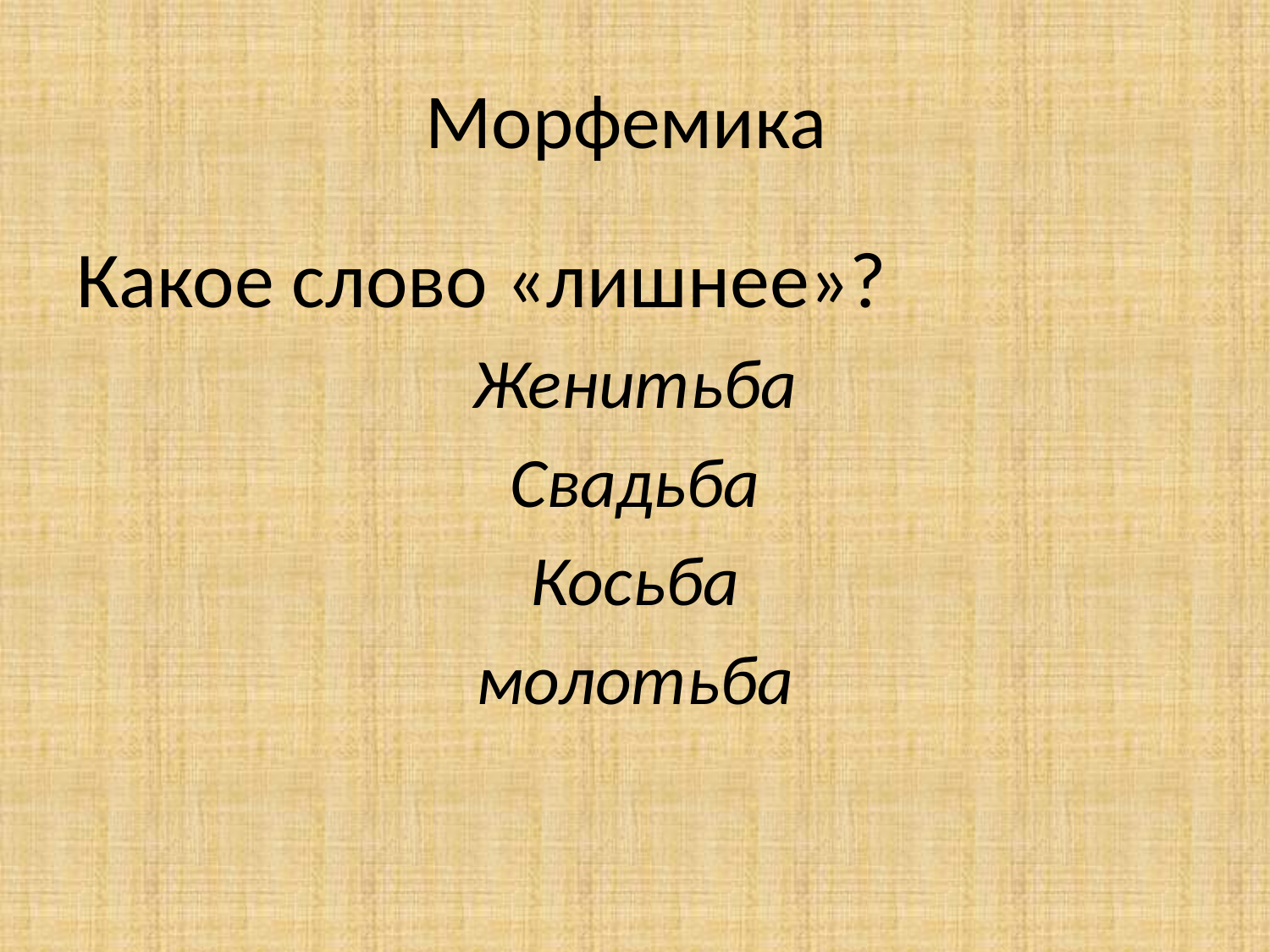

# Морфемика
Какое слово «лишнее»?
Женитьба
Свадьба
Косьба
молотьба